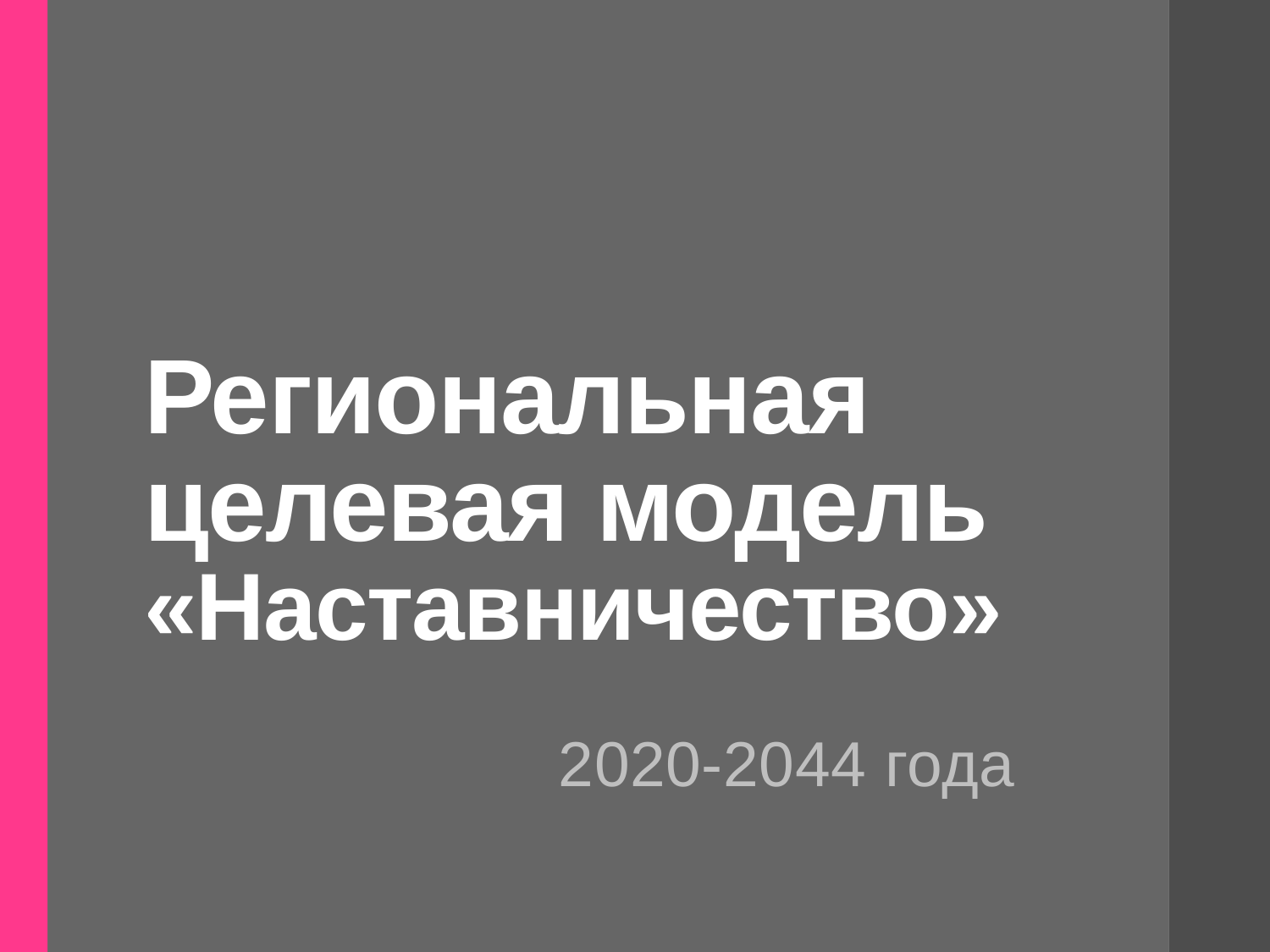

# Региональная целевая модель «Наставничество»
2020-2044 года